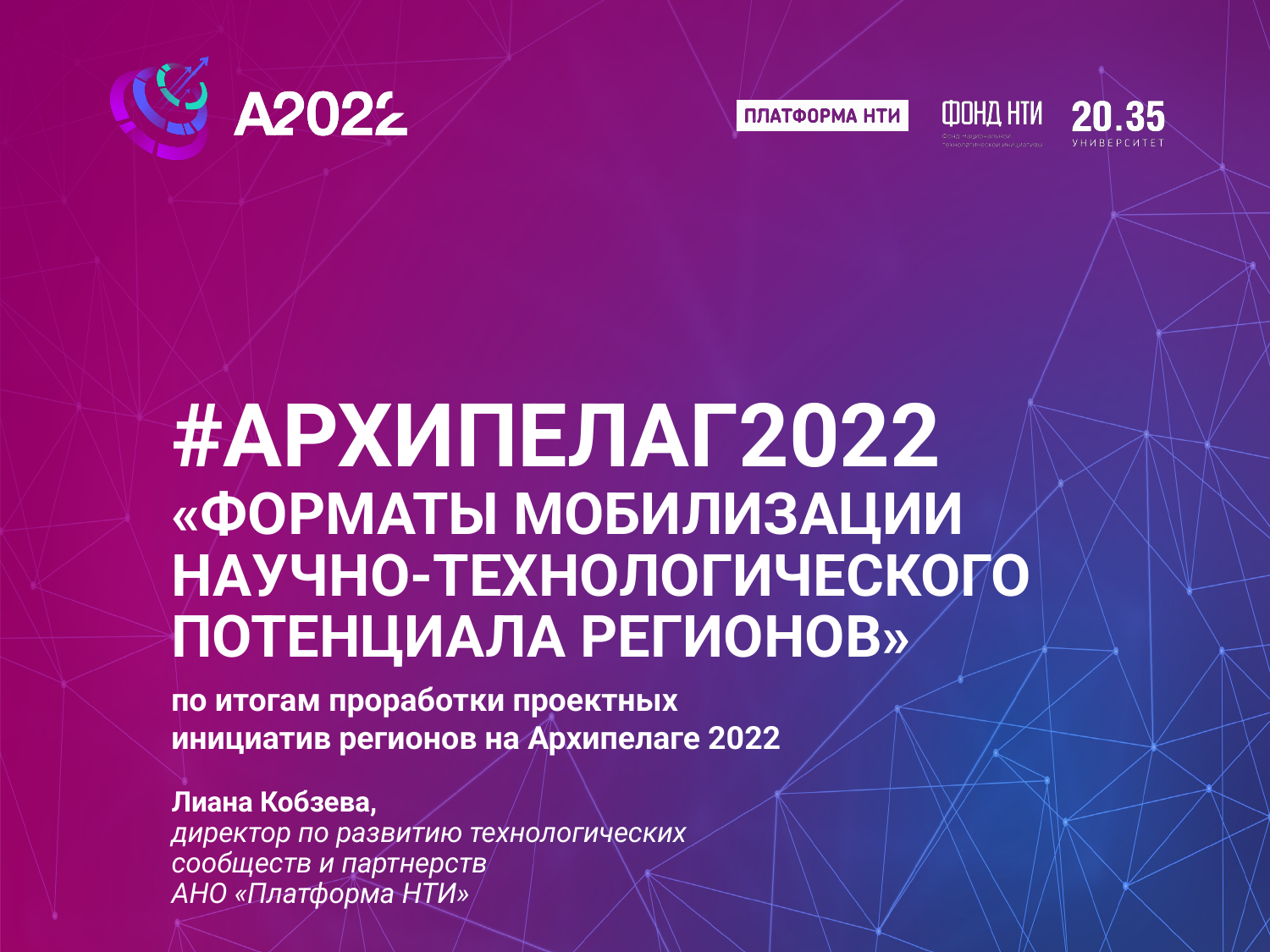

#АРХИПЕЛАГ2022
«ФОРМАТЫ МОБИЛИЗАЦИИ
НАУЧНО-ТЕХНОЛОГИЧЕСКОГО ПОТЕНЦИАЛА РЕГИОНОВ»
по итогам проработки проектных инициатив регионов на Архипелаге 2022
Лиана Кобзева,
директор по развитию технологических сообществ и партнерств
АНО «Платформа НТИ»